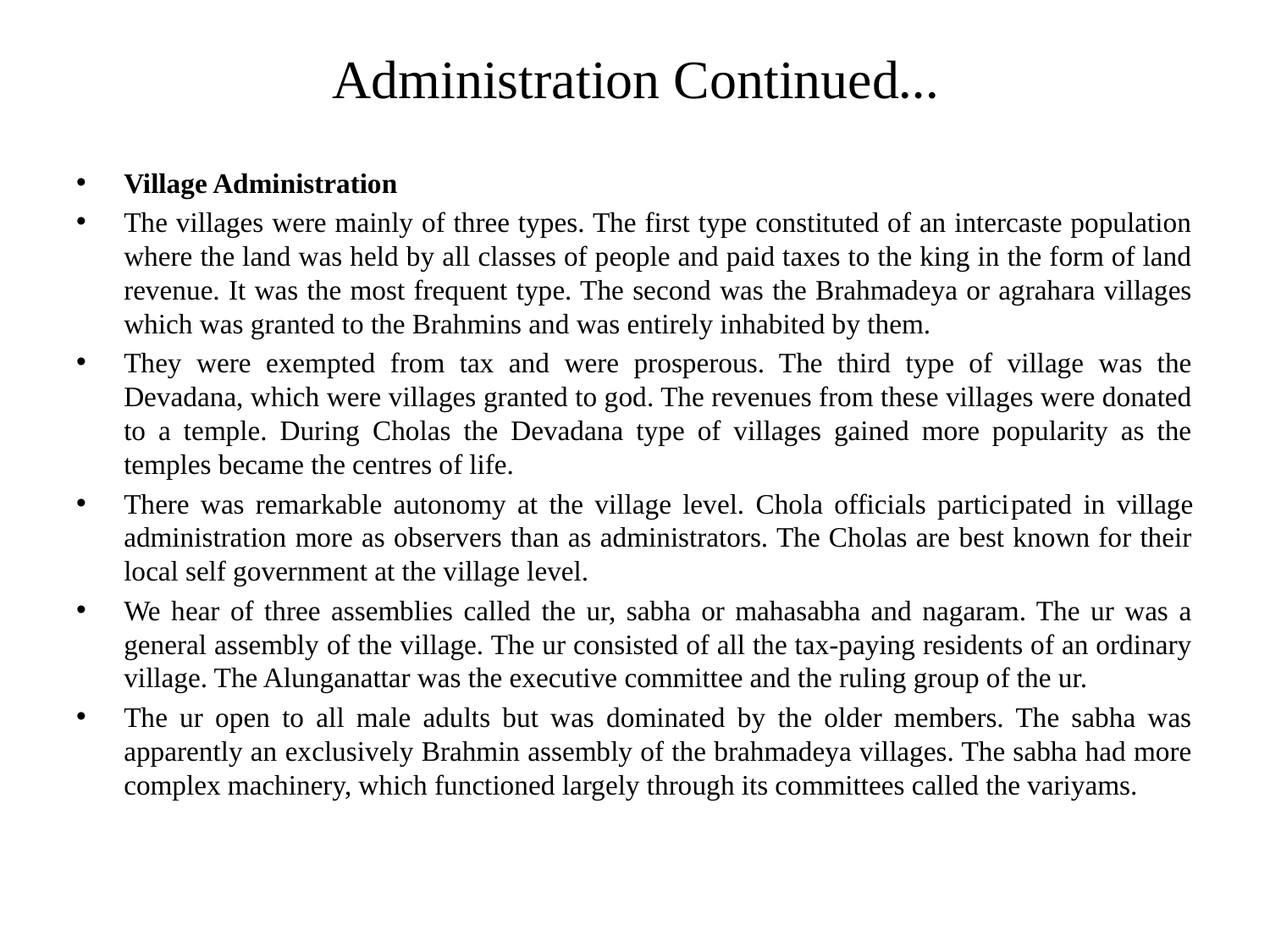

# Administration Continued…
Village Administration
The villages were mainly of three types. The first type constituted of an intercaste population where the land was held by all classes of people and paid taxes to the king in the form of land revenue. It was the most frequent type. The second was the Brahmadeya or agrahara villages which was granted to the Brahmins and was entirely inhabited by them.
They were exempted from tax and were prosperous. The third type of village was the Devadana, which were villages granted to god. The revenues from these villages were donated to a temple. During Cholas the Devadana type of villages gained more popularity as the temples became the centres of life.
There was remarkable autonomy at the village level. Chola officials partici­pated in village administration more as observers than as administrators. The Cholas are best known for their local self government at the village level.
We hear of three assemblies called the ur, sabha or mahasabha and nagaram. The ur was a general assembly of the village. The ur consisted of all the tax-paying residents of an ordinary village. The Alunganattar was the executive committee and the ruling group of the ur.
The ur open to all male adults but was dominated by the older members. The sabha was apparently an exclusively Brahmin assembly of the brahmadeya villages. The sabha had more complex machinery, which functioned largely through its committees called the variyams.